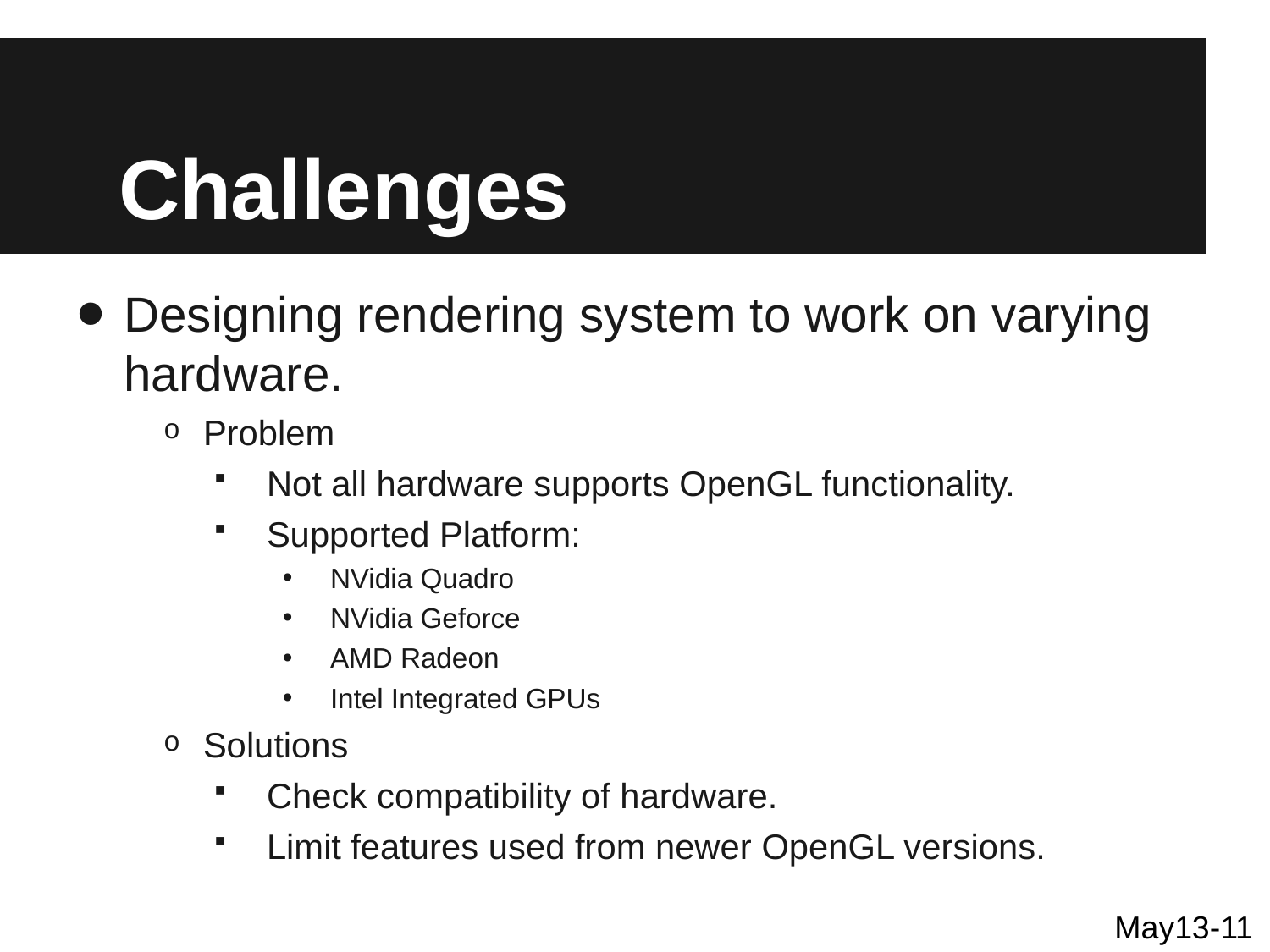

# Challenges
Designing rendering system to work on varying hardware.
Problem
Not all hardware supports OpenGL functionality.
Supported Platform:
NVidia Quadro
NVidia Geforce
AMD Radeon
Intel Integrated GPUs
Solutions
Check compatibility of hardware.
Limit features used from newer OpenGL versions.
May13-11